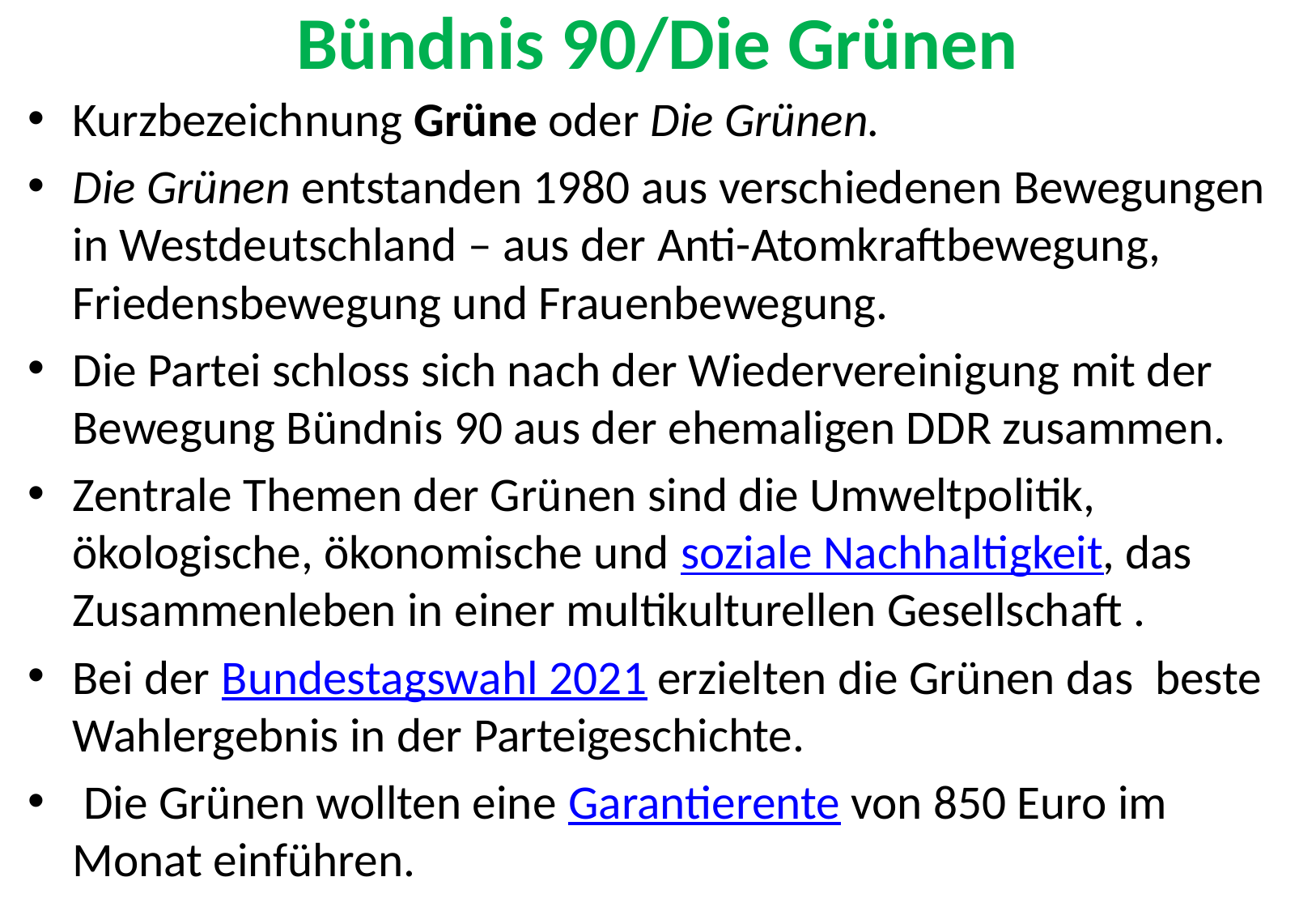

# Bündnis 90/Die Grünen
Kurzbezeichnung Grüne oder Die Grünen.
Die Grünen entstanden 1980 aus verschiedenen Bewegungen in Westdeutschland – aus der Anti-Atomkraftbewegung, Friedensbewegung und Frauenbewegung.
Die Partei schloss sich nach der Wiedervereinigung mit der Bewegung Bündnis 90 aus der ehemaligen DDR zusammen.
Zentrale Themen der Grünen sind die Umweltpolitik, ökologische, ökonomische und soziale Nachhaltigkeit, das Zusammenleben in einer multikulturellen Gesellschaft .
Bei der Bundestagswahl 2021 erzielten die Grünen das  beste Wahlergebnis in der Parteigeschichte.
 Die Grünen wollten eine Garantierente von 850 Euro im Monat einführen.